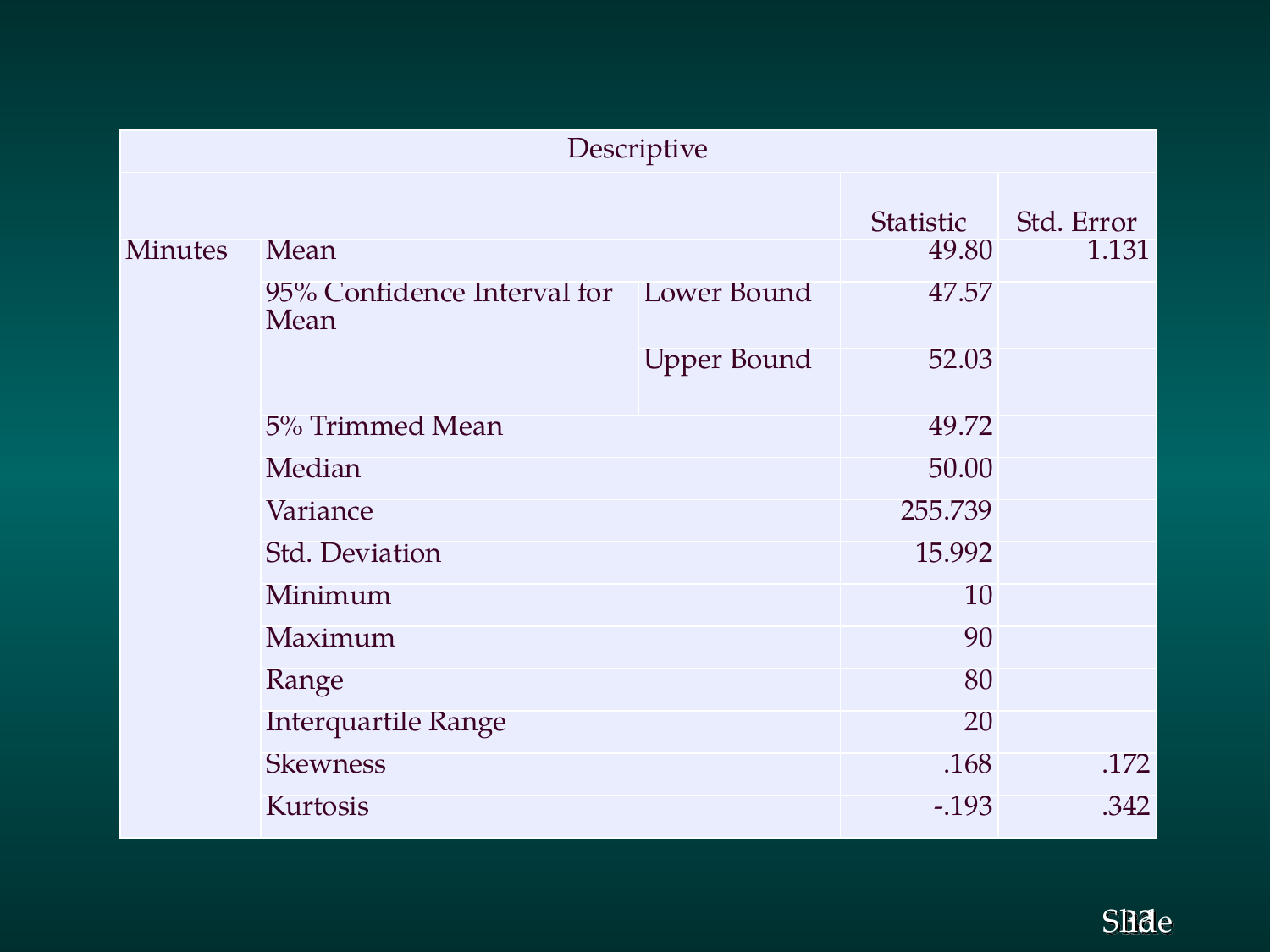

| Descriptive |  |  |  |  |
| --- | --- | --- | --- | --- |
|  |  |  | Statistic | Std. Error |
| Minutes | Mean |  | 49.80 | 1.131 |
|  | 95% Confidence Interval for Mean | Lower Bound | 47.57 |  |
|  |  | Upper Bound | 52.03 |  |
|  | 5% Trimmed Mean |  | 49.72 |  |
|  | Median |  | 50.00 |  |
|  | Variance |  | 255.739 |  |
|  | Std. Deviation |  | 15.992 |  |
|  | Minimum |  | 10 |  |
|  | Maximum |  | 90 |  |
|  | Range |  | 80 |  |
|  | Interquartile Range |  | 20 |  |
|  | Skewness |  | .168 | .172 |
|  | Kurtosis |  | -.193 | .342 |